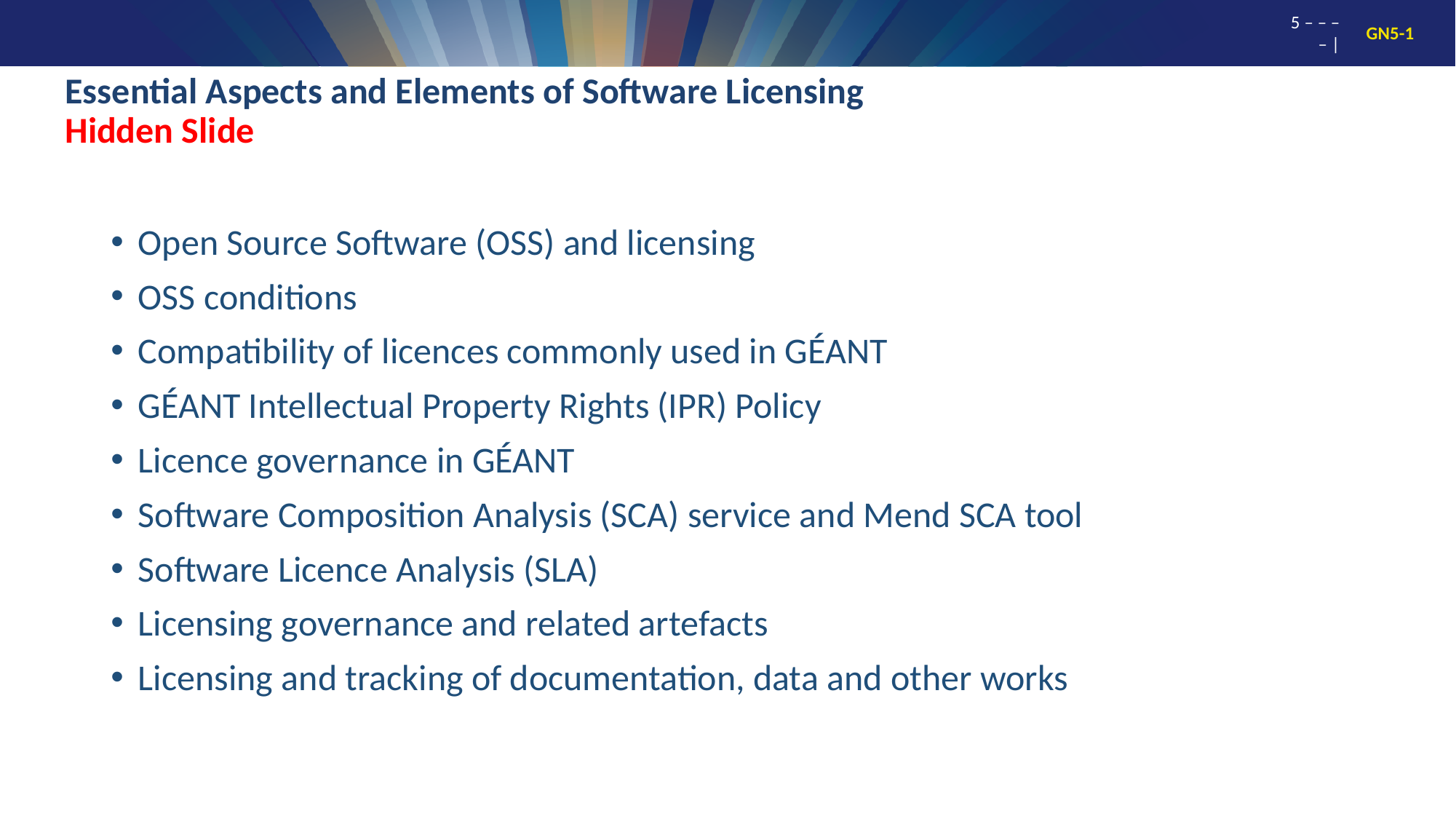

# Essential Aspects and Elements of Software Licensing Hidden Slide
Open Source Software (OSS) and licensing
OSS conditions
Compatibility of licences commonly used in GÉANT
GÉANT Intellectual Property Rights (IPR) Policy
Licence governance in GÉANT
Software Composition Analysis (SCA) service and Mend SCA tool
Software Licence Analysis (SLA)
Licensing governance and related artefacts
Licensing and tracking of documentation, data and other works
5